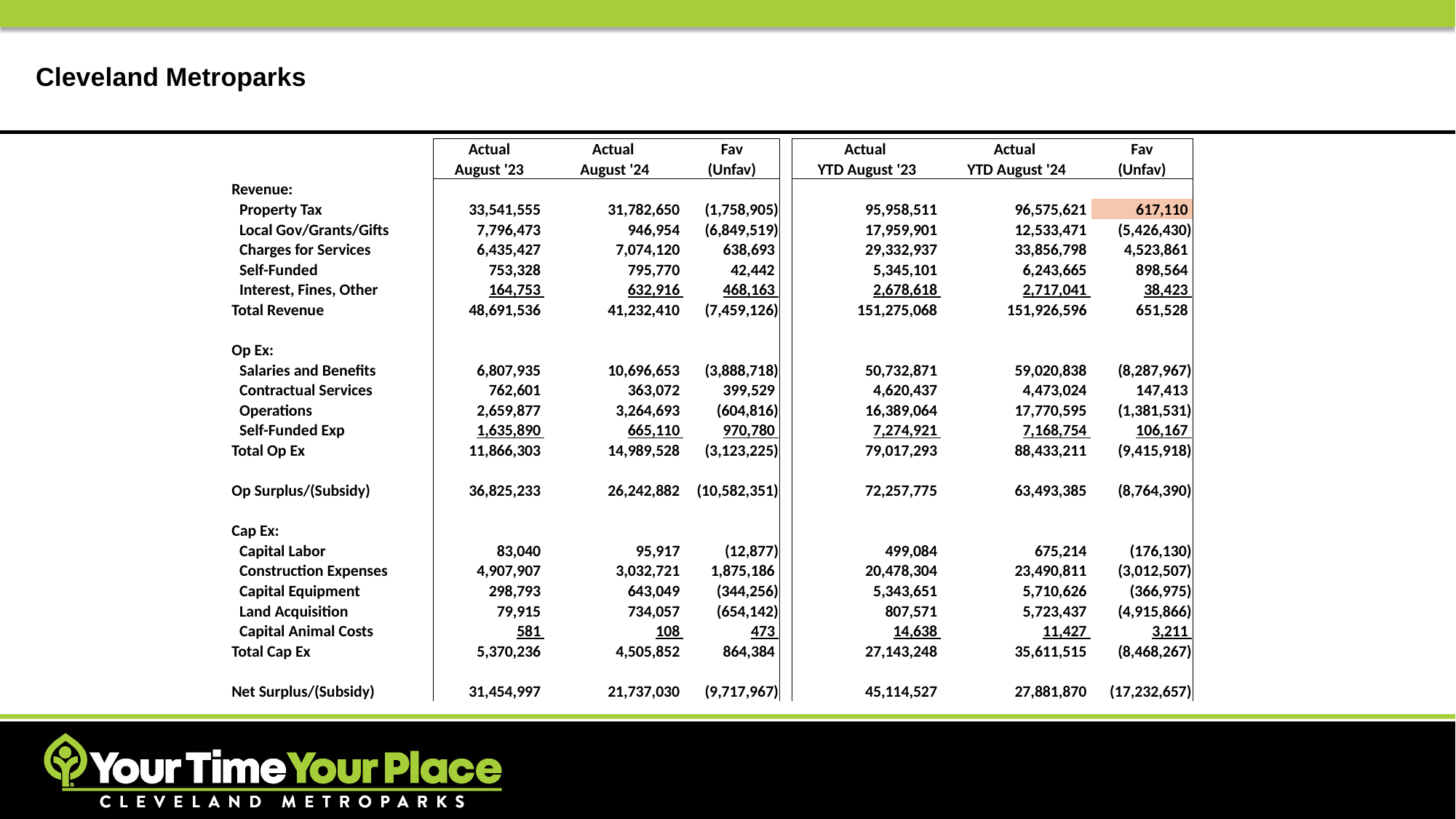

# Cleveland Metroparks
|  | Actual | Actual | Fav |  | Actual | Actual | Fav |
| --- | --- | --- | --- | --- | --- | --- | --- |
|  | August '23 | August '24 | (Unfav) |  | YTD August '23 | YTD August '24 | (Unfav) |
| Revenue: |  |  |  |  |  |  |  |
| Property Tax | 33,541,555 | 31,782,650 | (1,758,905) |  | 95,958,511 | 96,575,621 | 617,110 |
| Local Gov/Grants/Gifts | 7,796,473 | 946,954 | (6,849,519) |  | 17,959,901 | 12,533,471 | (5,426,430) |
| Charges for Services | 6,435,427 | 7,074,120 | 638,693 |  | 29,332,937 | 33,856,798 | 4,523,861 |
| Self-Funded | 753,328 | 795,770 | 42,442 |  | 5,345,101 | 6,243,665 | 898,564 |
| Interest, Fines, Other | 164,753 | 632,916 | 468,163 |  | 2,678,618 | 2,717,041 | 38,423 |
| Total Revenue | 48,691,536 | 41,232,410 | (7,459,126) |  | 151,275,068 | 151,926,596 | 651,528 |
|  |  |  |  |  |  |  |  |
| Op Ex: |  |  |  |  |  |  |  |
| Salaries and Benefits | 6,807,935 | 10,696,653 | (3,888,718) |  | 50,732,871 | 59,020,838 | (8,287,967) |
| Contractual Services | 762,601 | 363,072 | 399,529 |  | 4,620,437 | 4,473,024 | 147,413 |
| Operations | 2,659,877 | 3,264,693 | (604,816) |  | 16,389,064 | 17,770,595 | (1,381,531) |
| Self-Funded Exp | 1,635,890 | 665,110 | 970,780 |  | 7,274,921 | 7,168,754 | 106,167 |
| Total Op Ex | 11,866,303 | 14,989,528 | (3,123,225) |  | 79,017,293 | 88,433,211 | (9,415,918) |
|  |  |  |  |  |  |  |  |
| Op Surplus/(Subsidy) | 36,825,233 | 26,242,882 | (10,582,351) |  | 72,257,775 | 63,493,385 | (8,764,390) |
|  |  |  |  |  |  |  |  |
| Cap Ex: |  |  |  |  |  |  |  |
| Capital Labor | 83,040 | 95,917 | (12,877) |  | 499,084 | 675,214 | (176,130) |
| Construction Expenses | 4,907,907 | 3,032,721 | 1,875,186 |  | 20,478,304 | 23,490,811 | (3,012,507) |
| Capital Equipment | 298,793 | 643,049 | (344,256) |  | 5,343,651 | 5,710,626 | (366,975) |
| Land Acquisition | 79,915 | 734,057 | (654,142) |  | 807,571 | 5,723,437 | (4,915,866) |
| Capital Animal Costs | 581 | 108 | 473 |  | 14,638 | 11,427 | 3,211 |
| Total Cap Ex | 5,370,236 | 4,505,852 | 864,384 |  | 27,143,248 | 35,611,515 | (8,468,267) |
|  |  |  |  |  |  |  |  |
| Net Surplus/(Subsidy) | 31,454,997 | 21,737,030 | (9,717,967) |  | 45,114,527 | 27,881,870 | (17,232,657) |